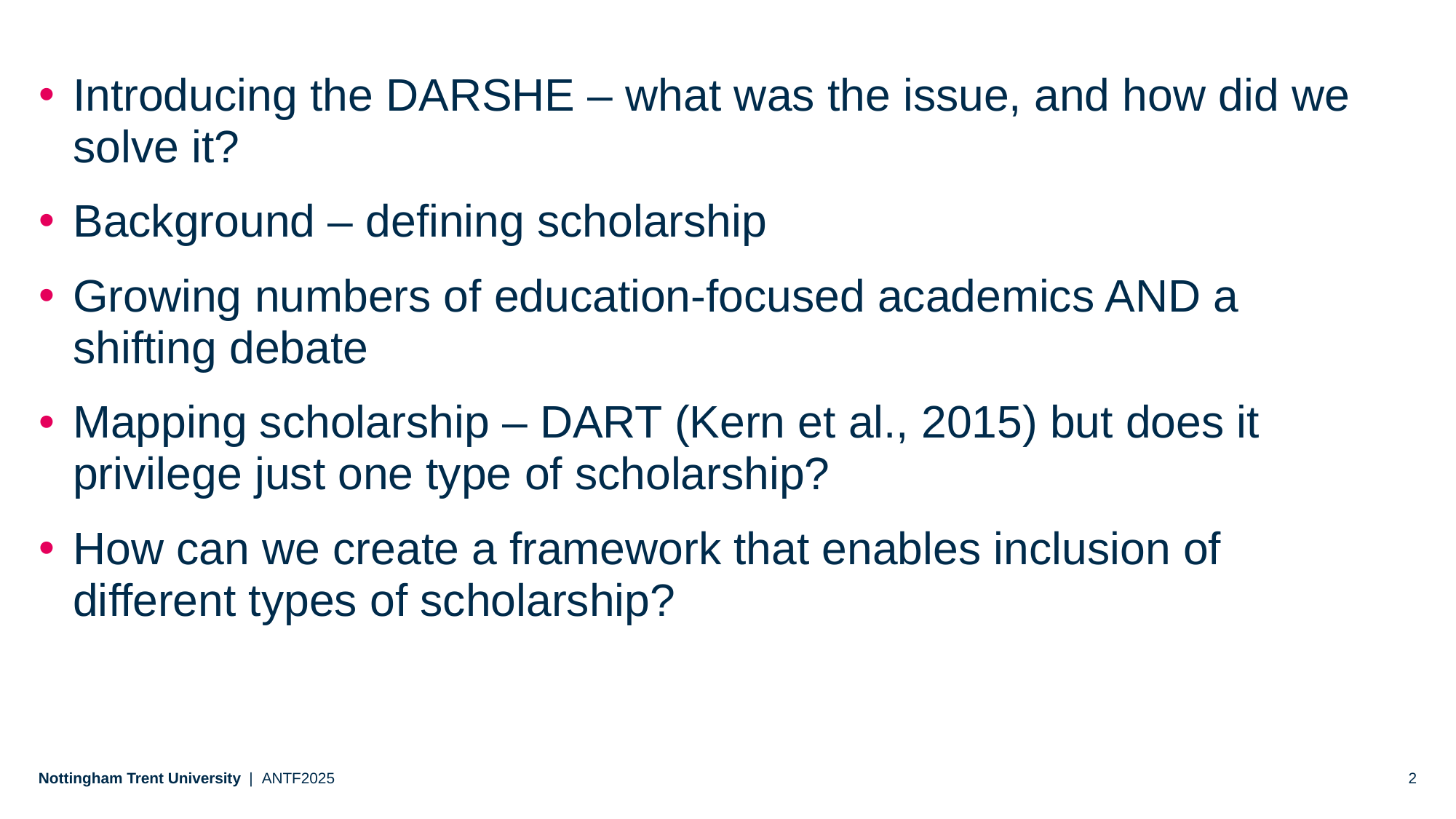

Introducing the DARSHE – what was the issue, and how did we solve it?
Background – defining scholarship
Growing numbers of education-focused academics AND a shifting debate
Mapping scholarship – DART (Kern et al., 2015) but does it privilege just one type of scholarship?
How can we create a framework that enables inclusion of different types of scholarship?
ANTF2025
2